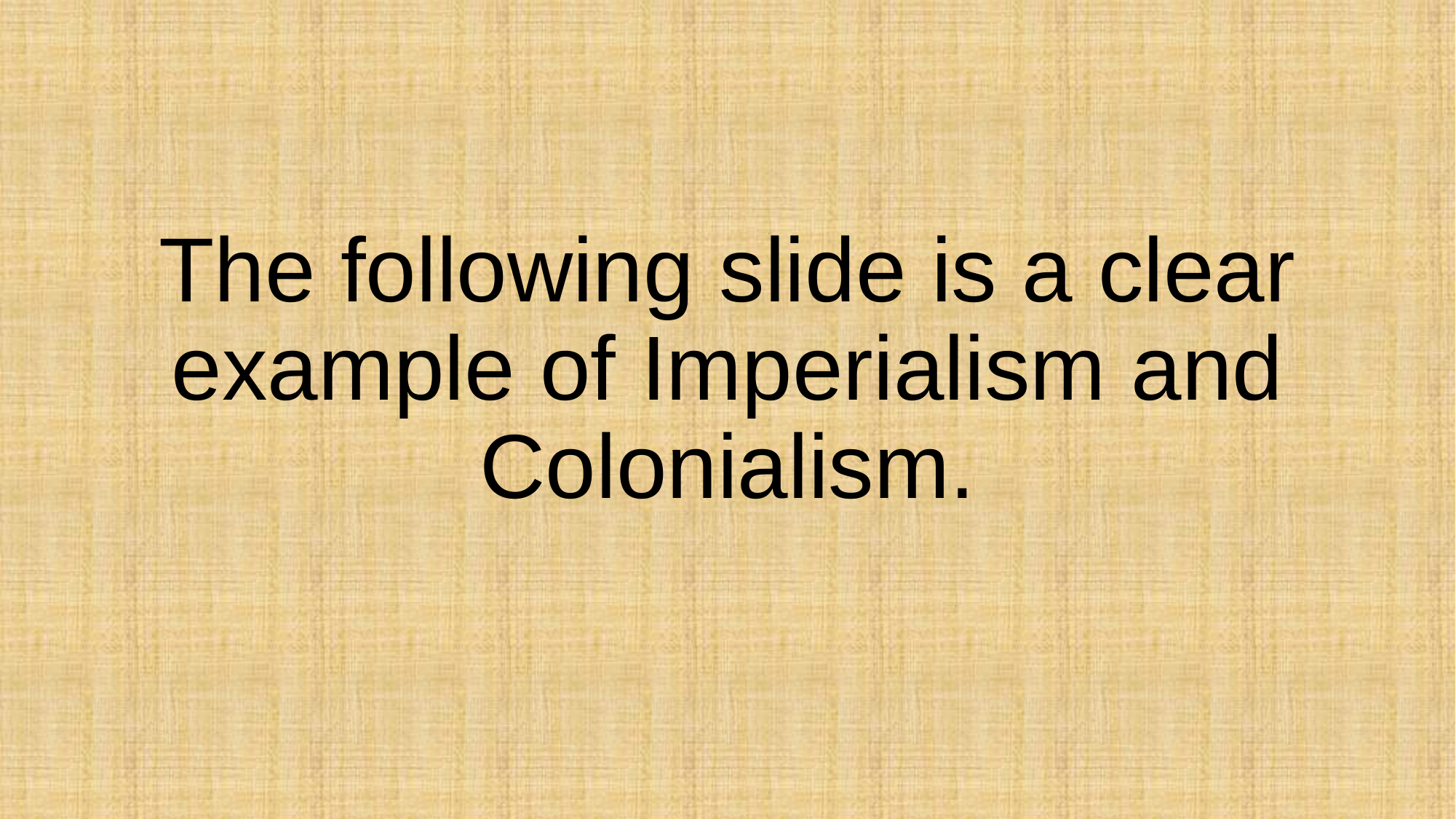

#
The following slide is a clear example of Imperialism and Colonialism.